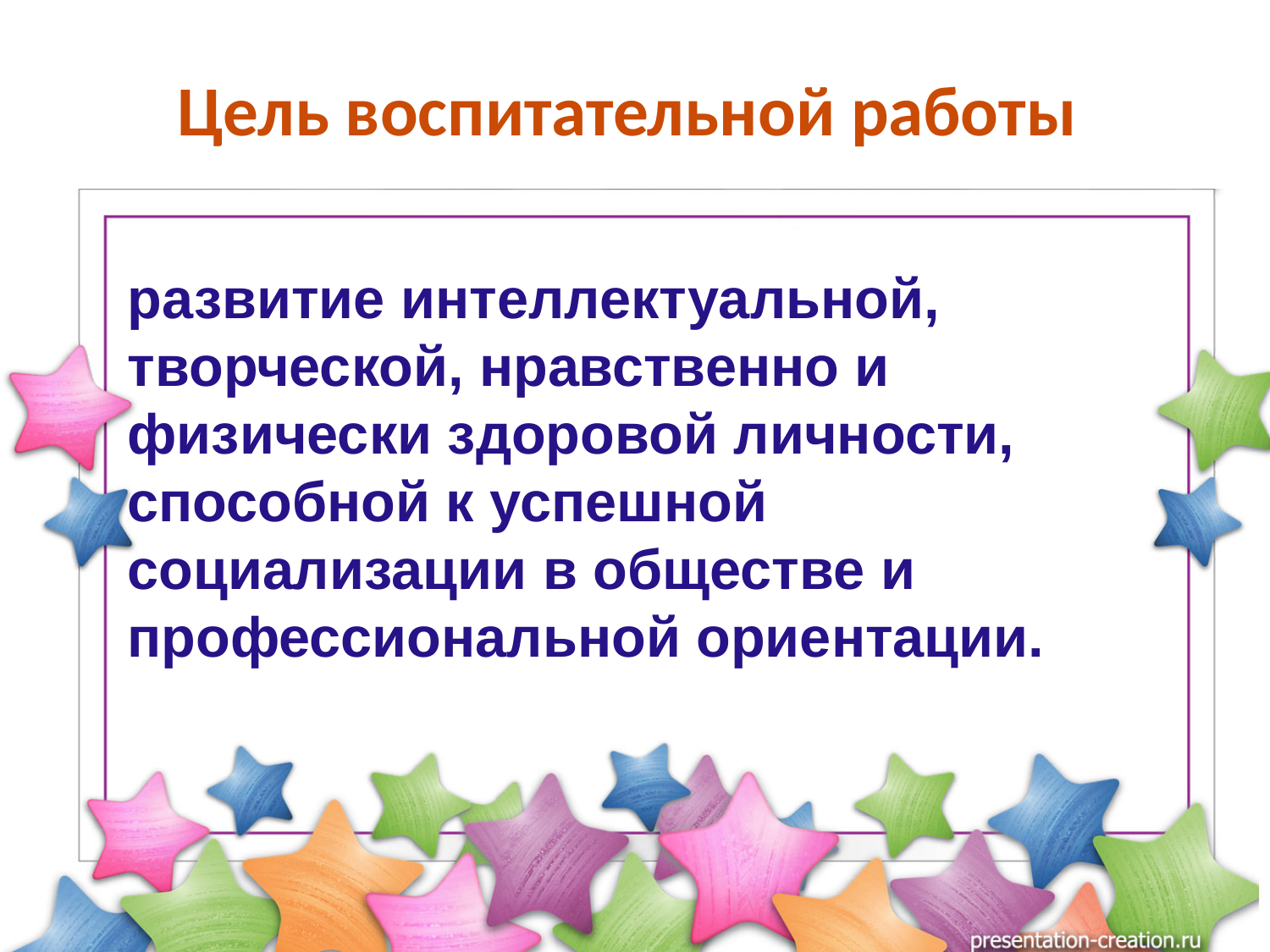

Цель воспитательной работы
развитие интеллектуальной, творческой, нравственно и физически здоровой личности, способной к успешной социализации в обществе и  профессиональной ориентации.